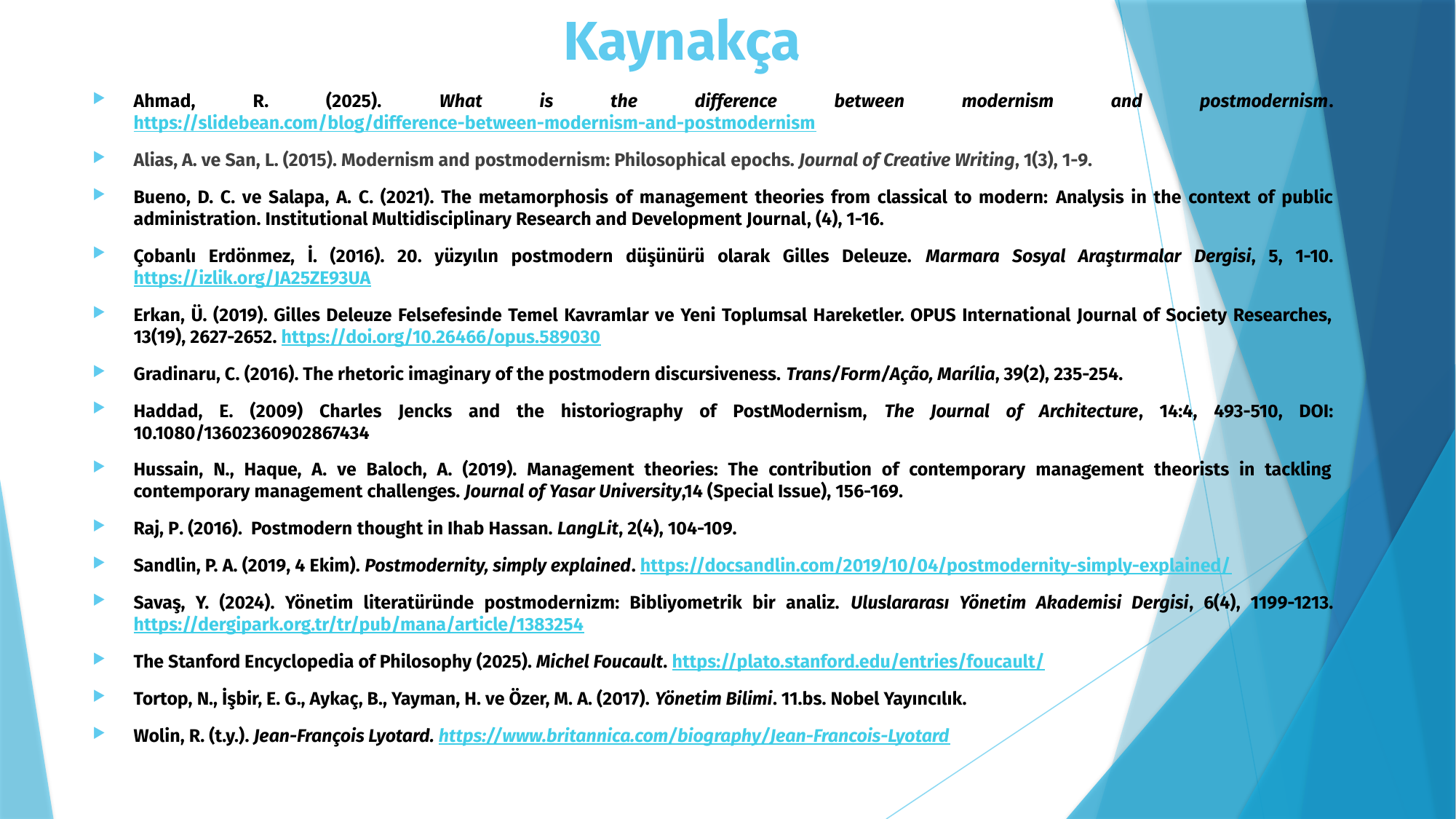

# Kaynakça
Ahmad, R. (2025). What is the difference between modernism and postmodernism. https://slidebean.com/blog/difference-between-modernism-and-postmodernism
Alias, A. ve San, L. (2015). Modernism and postmodernism: Philosophical epochs. Journal of Creative Writing, 1(3), 1-9.
Bueno, D. C. ve Salapa, A. C. (2021). The metamorphosis of management theories from classical to modern: Analysis in the context of public administration. Institutional Multidisciplinary Research and Development Journal, (4), 1-16.
Çobanlı Erdönmez, İ. (2016). 20. yüzyılın postmodern düşünürü olarak Gilles Deleuze. Marmara Sosyal Araştırmalar Dergisi, 5, 1-10. https://izlik.org/JA25ZE93UA
Erkan, Ü. (2019). Gilles Deleuze Felsefesinde Temel Kavramlar ve Yeni Toplumsal Hareketler. OPUS International Journal of Society Researches, 13(19), 2627-2652. https://doi.org/10.26466/opus.589030
Gradinaru, C. (2016). The rhetoric imaginary of the postmodern discursiveness. Trans/Form/Ação, Marília, 39(2), 235-254.
Haddad, E. (2009) Charles Jencks and the historiography of PostModernism, The Journal of Architecture, 14:4, 493-510, DOI: 10.1080/13602360902867434
Hussain, N., Haque, A. ve Baloch, A. (2019). Management theories: The contribution of contemporary management theorists in tackling contemporary management challenges. Journal of Yasar University,14 (Special Issue), 156-169.
Raj, P. (2016).  Postmodern thought in Ihab Hassan. LangLit, 2(4), 104-109.
Sandlin, P. A. (2019, 4 Ekim). Postmodernity, simply explained. https://docsandlin.com/2019/10/04/postmodernity-simply-explained/
Savaş, Y. (2024). Yönetim literatüründe postmodernizm: Bibliyometrik bir analiz. Uluslararası Yönetim Akademisi Dergisi, 6(4), 1199-1213. https://dergipark.org.tr/tr/pub/mana/article/1383254
The Stanford Encyclopedia of Philosophy (2025). Michel Foucault. https://plato.stanford.edu/entries/foucault/
Tortop, N., İşbir, E. G., Aykaç, B., Yayman, H. ve Özer, M. A. (2017). Yönetim Bilimi. 11.bs. Nobel Yayıncılık.
Wolin, R. (t.y.). Jean-François Lyotard. https://www.britannica.com/biography/Jean-Francois-Lyotard